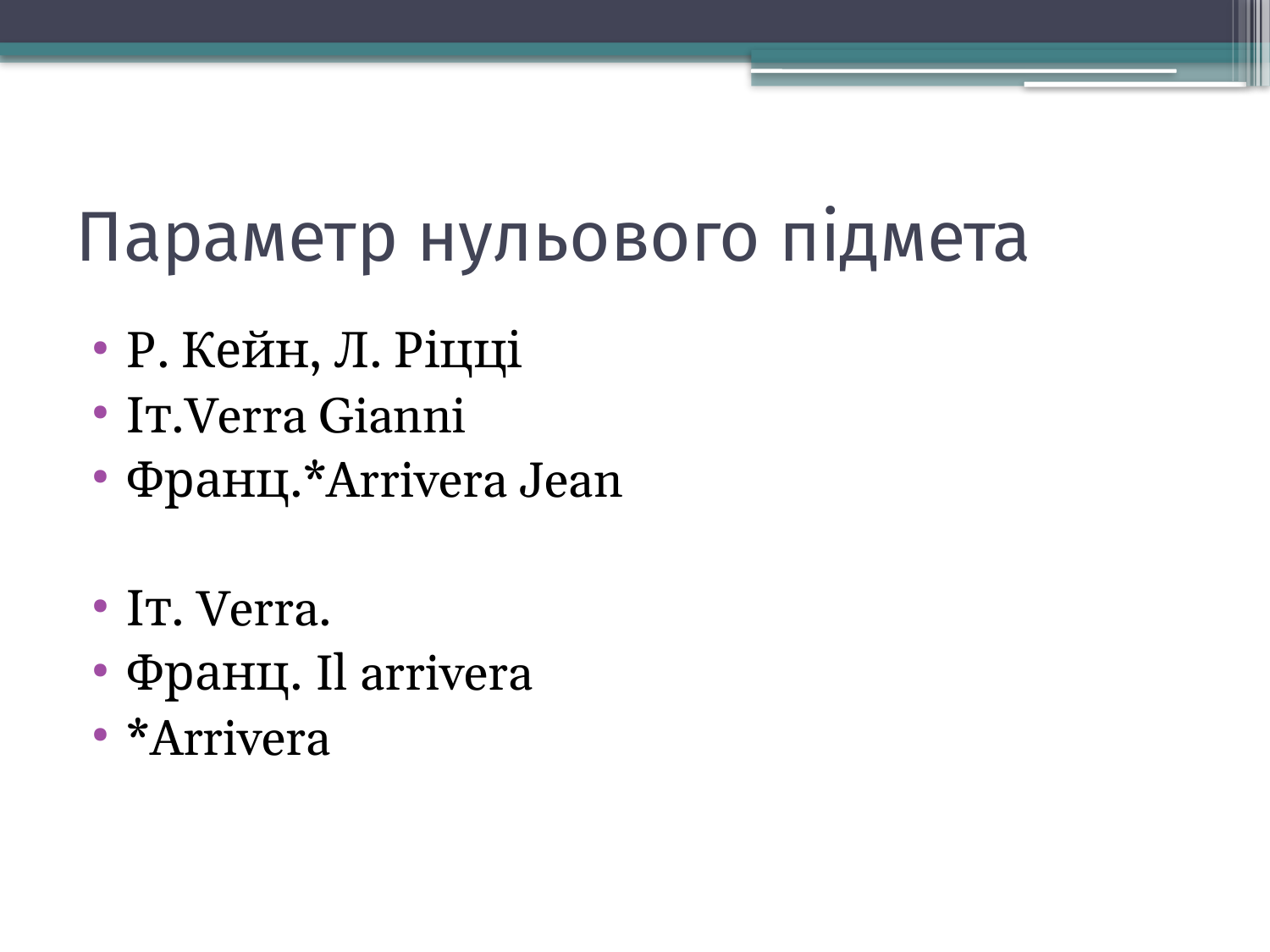

# Параметр нульового підмета
Р. Кейн, Л. Ріцці
Іт.Verra Gianni
Франц.*Arrivera Jean

Іт. Verra.
Франц. Il arrivera
*Arrivera